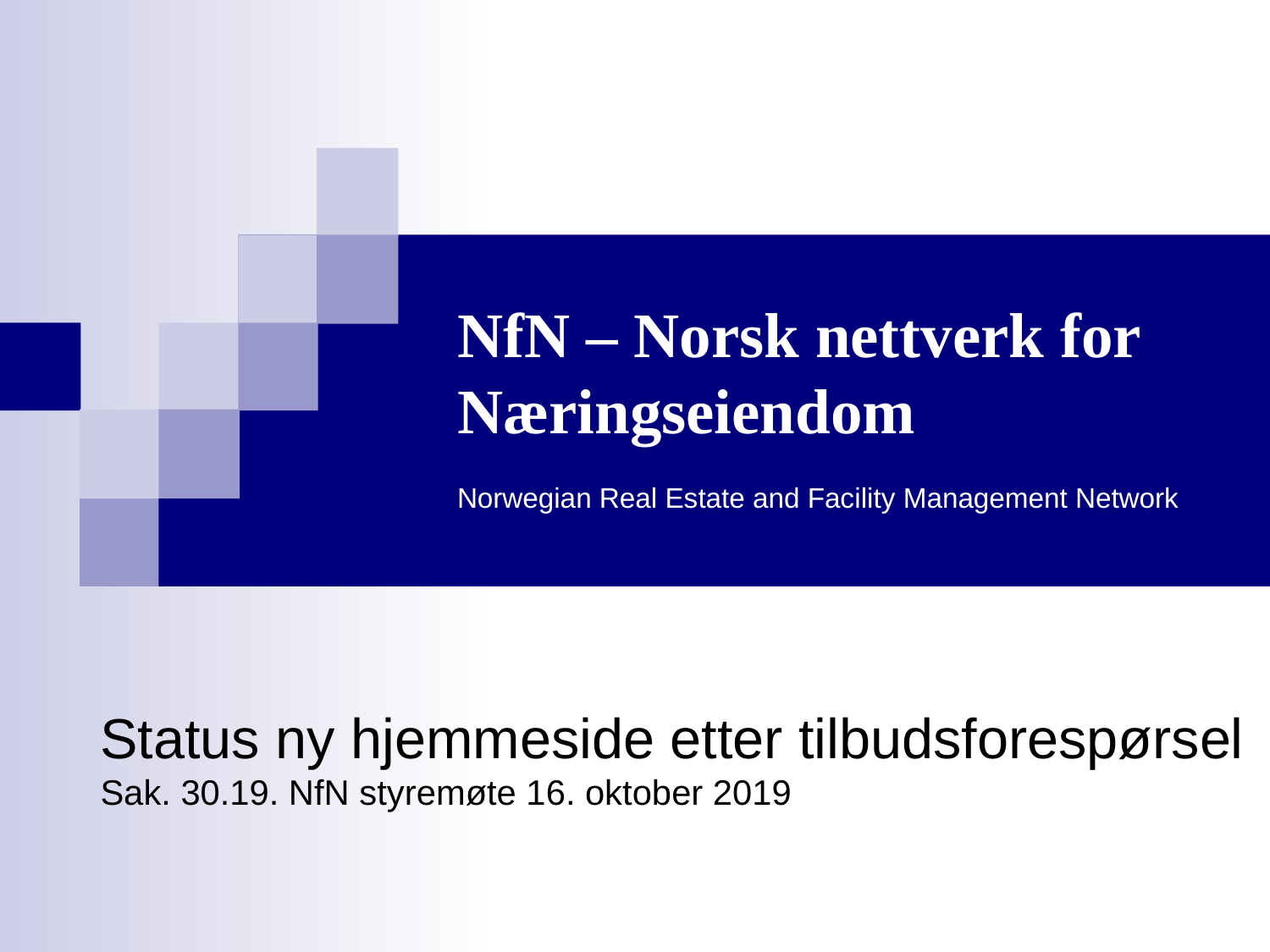

# NfN – Norsk nettverk for Næringseiendom Norwegian Real Estate and Facility Management Network

Status ny hjemmeside etter tilbudsforespørsel
Sak. 30.19. NfN styremøte 16. oktober 2019